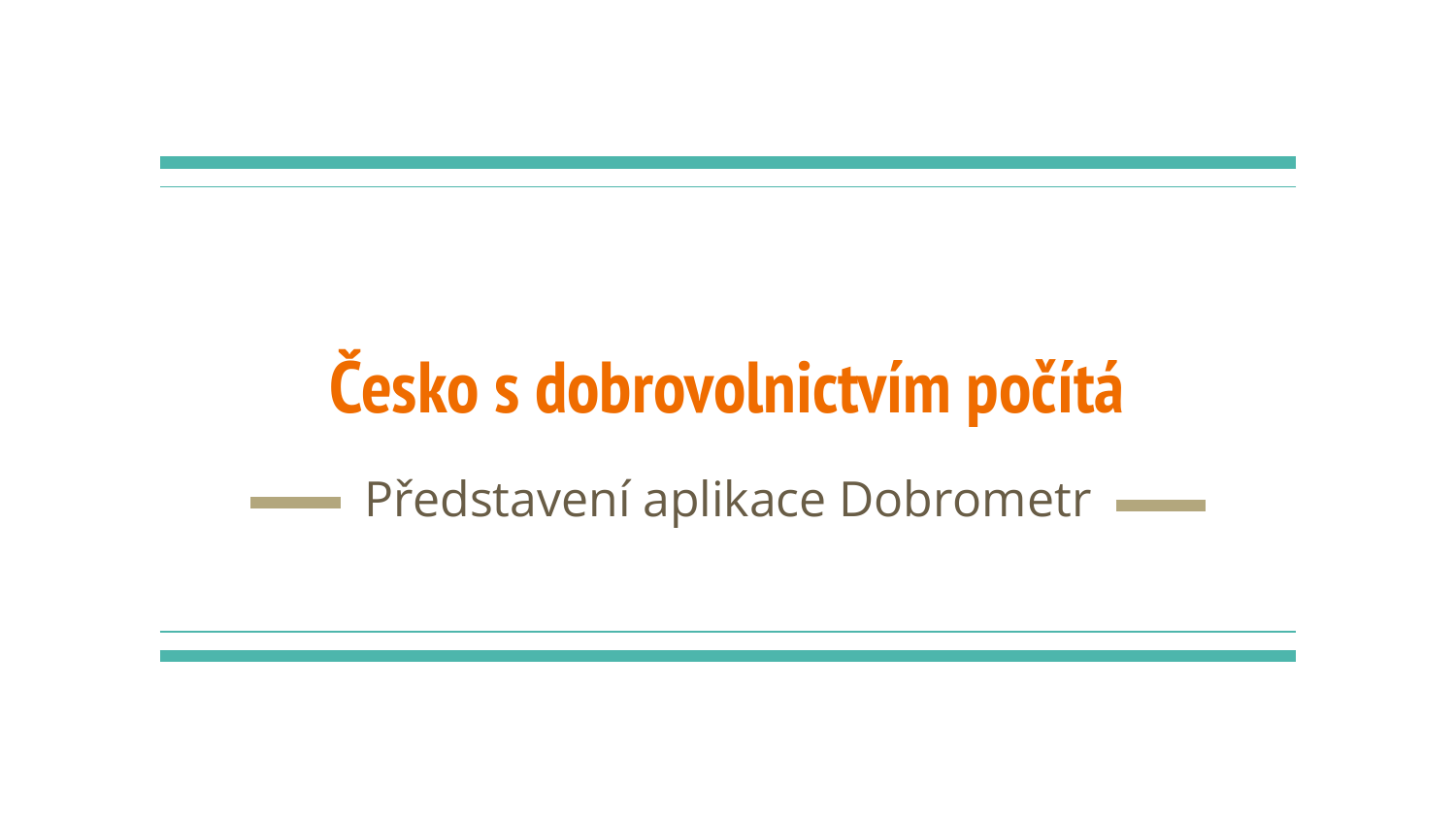

# Česko s dobrovolnictvím počítá
Představení aplikace Dobrometr